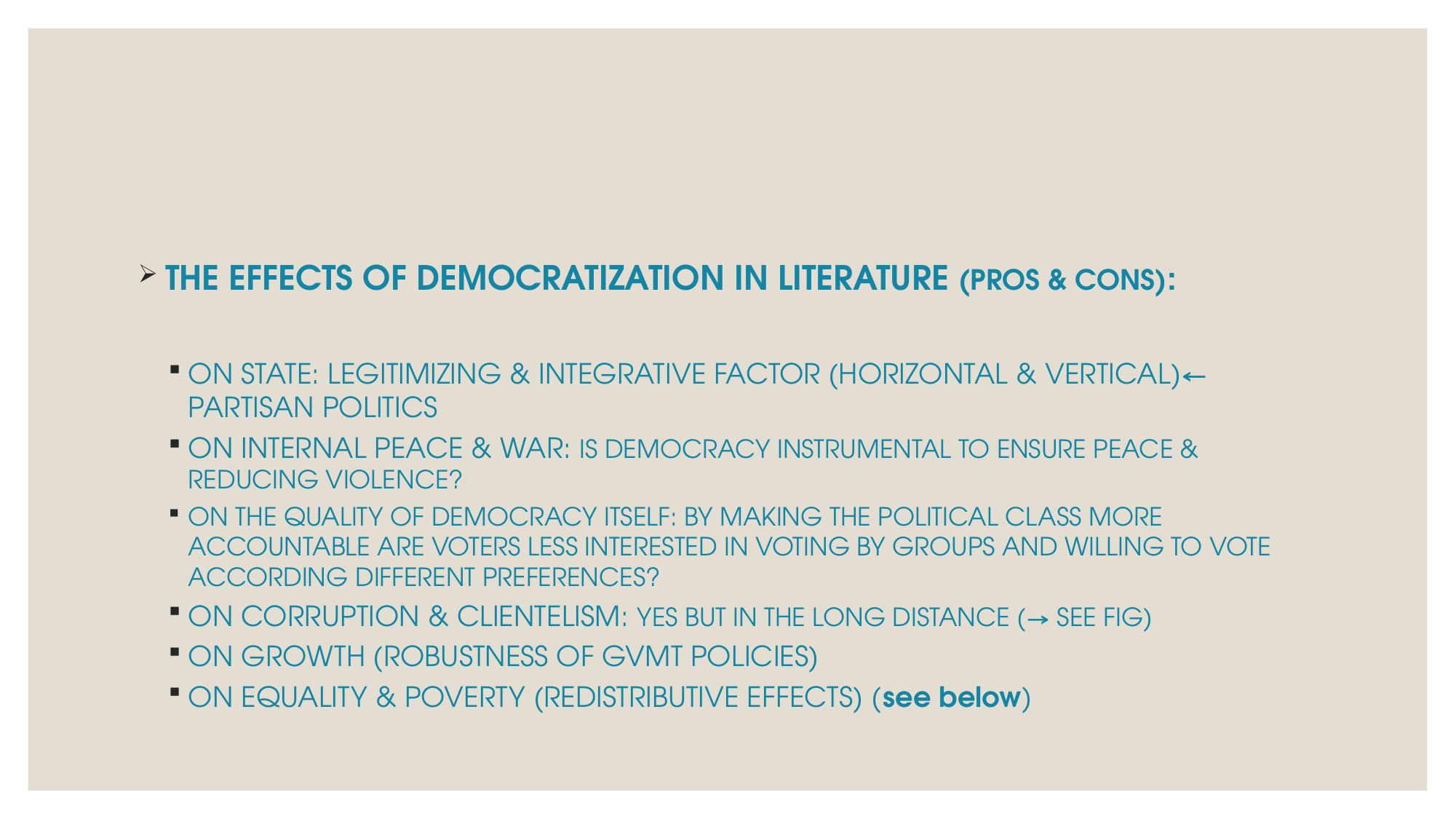

#
 THE EFFECTS OF DEMOCRATIZATION IN LITERATURE (PROS & CONS):

ON STATE: LEGITIMIZING & INTEGRATIVE FACTOR (HORIZONTAL & VERTICAL)← PARTISAN POLITICS
ON INTERNAL PEACE & WAR: IS DEMOCRACY INSTRUMENTAL TO ENSURE PEACE & REDUCING VIOLENCE?
ON THE QUALITY OF DEMOCRACY ITSELF: BY MAKING THE POLITICAL CLASS MORE ACCOUNTABLE ARE VOTERS LESS INTERESTED IN VOTING BY GROUPS AND WILLING TO VOTE ACCORDING DIFFERENT PREFERENCES?
ON CORRUPTION & CLIENTELISM: YES BUT IN THE LONG DISTANCE (→ SEE FIG)
ON GROWTH (ROBUSTNESS OF GVMT POLICIES)
ON EQUALITY & POVERTY (REDISTRIBUTIVE EFFECTS) (see below)